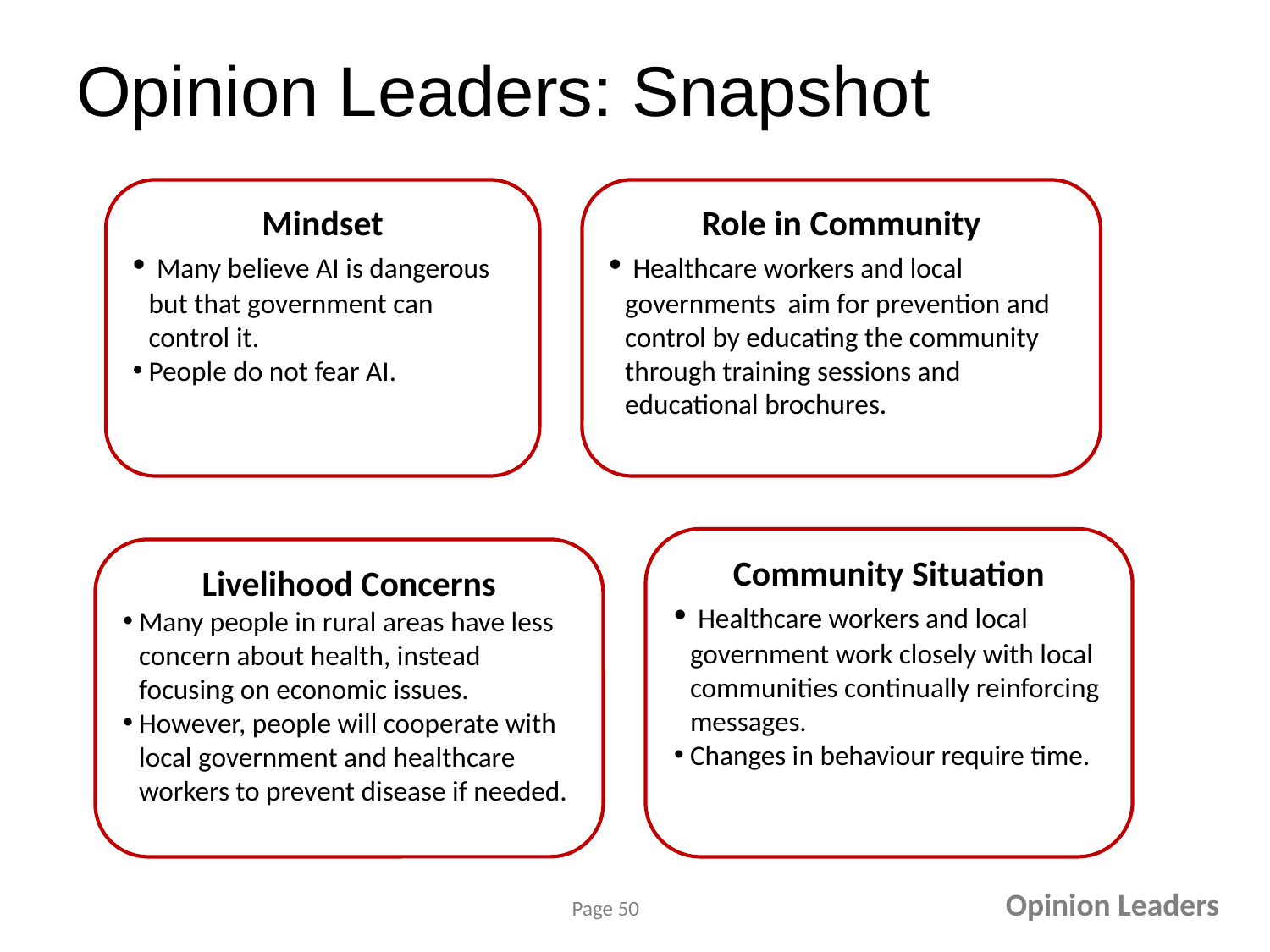

# Opinion Leaders: Snapshot
Mindset
 Many believe AI is dangerous but that government can control it.
People do not fear AI.
Role in Community
 Healthcare workers and local governments  aim for prevention and control by educating the community through training sessions and educational brochures.
Community Situation
 Healthcare workers and local government work closely with local communities continually reinforcing messages.
Changes in behaviour require time.
Livelihood Concerns
Many people in rural areas have less concern about health, instead focusing on economic issues.
However, people will cooperate with local government and healthcare workers to prevent disease if needed.

Opinion Leaders